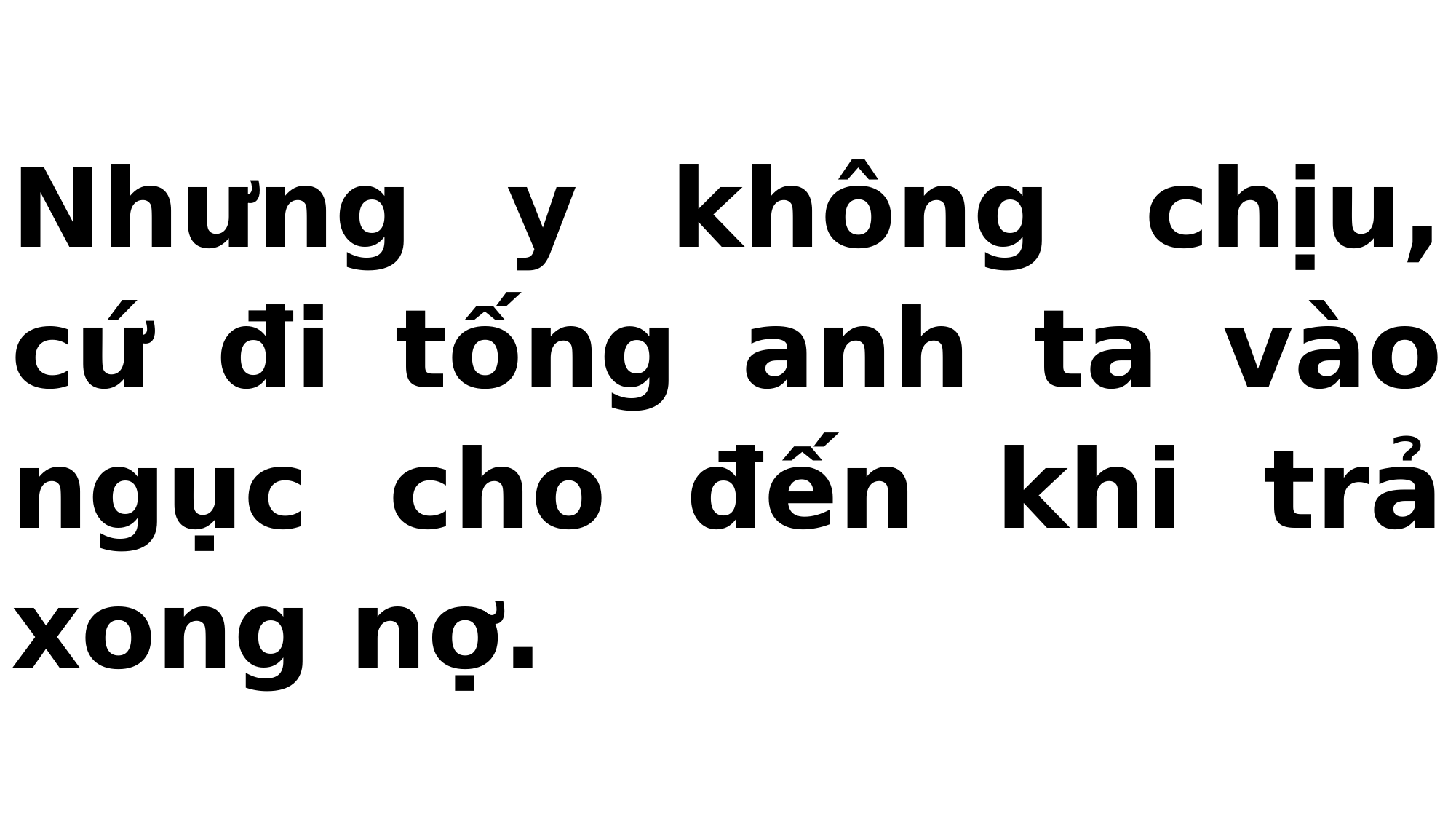

# Nhưng y không chịu, cứ đi tống anh ta vào ngục cho đến khi trả xong nợ.